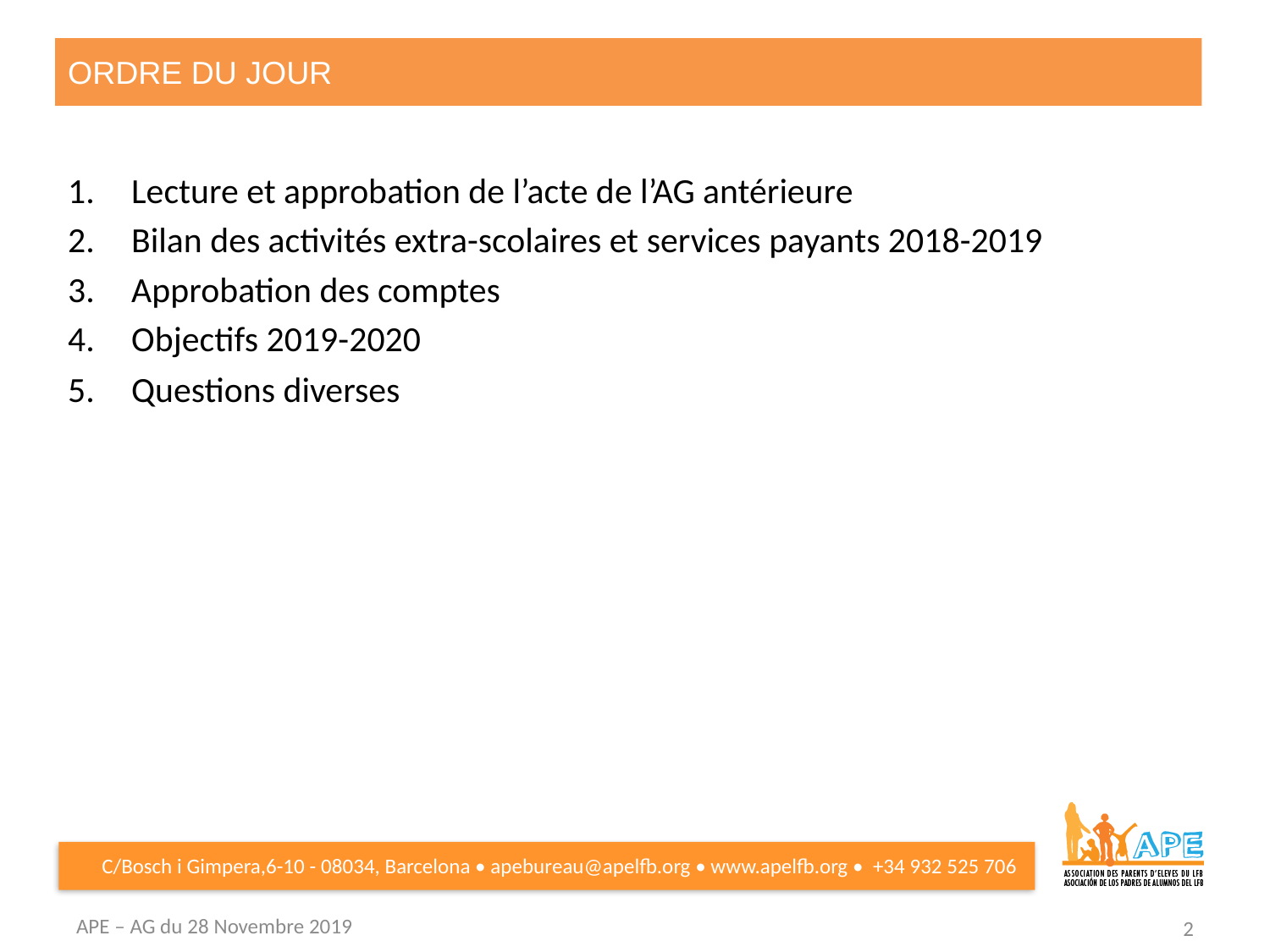

# ORDRE DU JOUR
Lecture et approbation de l’acte de l’AG antérieure
Bilan des activités extra-scolaires et services payants 2018-2019
Approbation des comptes
Objectifs 2019-2020
Questions diverses
APE – AG du 28 Novembre 2019
2